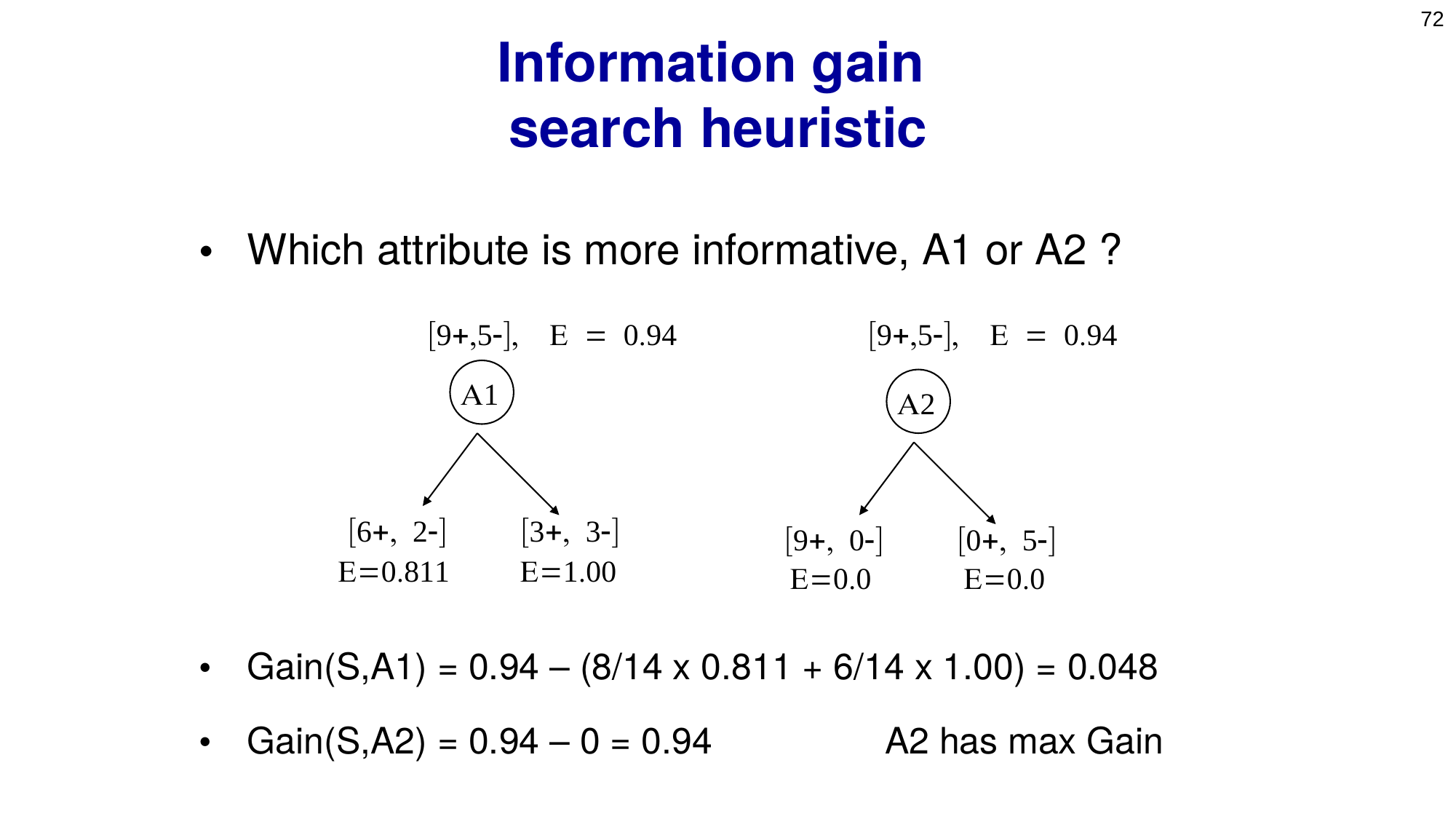

72
# Information gain search heuristic
Which attribute is more informative, A1 or A2 ?

Gain(S,A1) = 0.94 – (8/14 x 0.811 + 6/14 x 1.00) = 0.048
Gain(S,A2) = 0.94 – 0 = 0.94                 A2 has max Gain
[9+,5−],  Ε = 0.94
[9+,5−],  Ε = 0.94

Α1
Α2

[6+, 2−]
[3+, 3−]
[9+, 0−]
[0+, 5−]
Ε=0.811
Ε=1.00
Ε=0.0
Ε=0.0